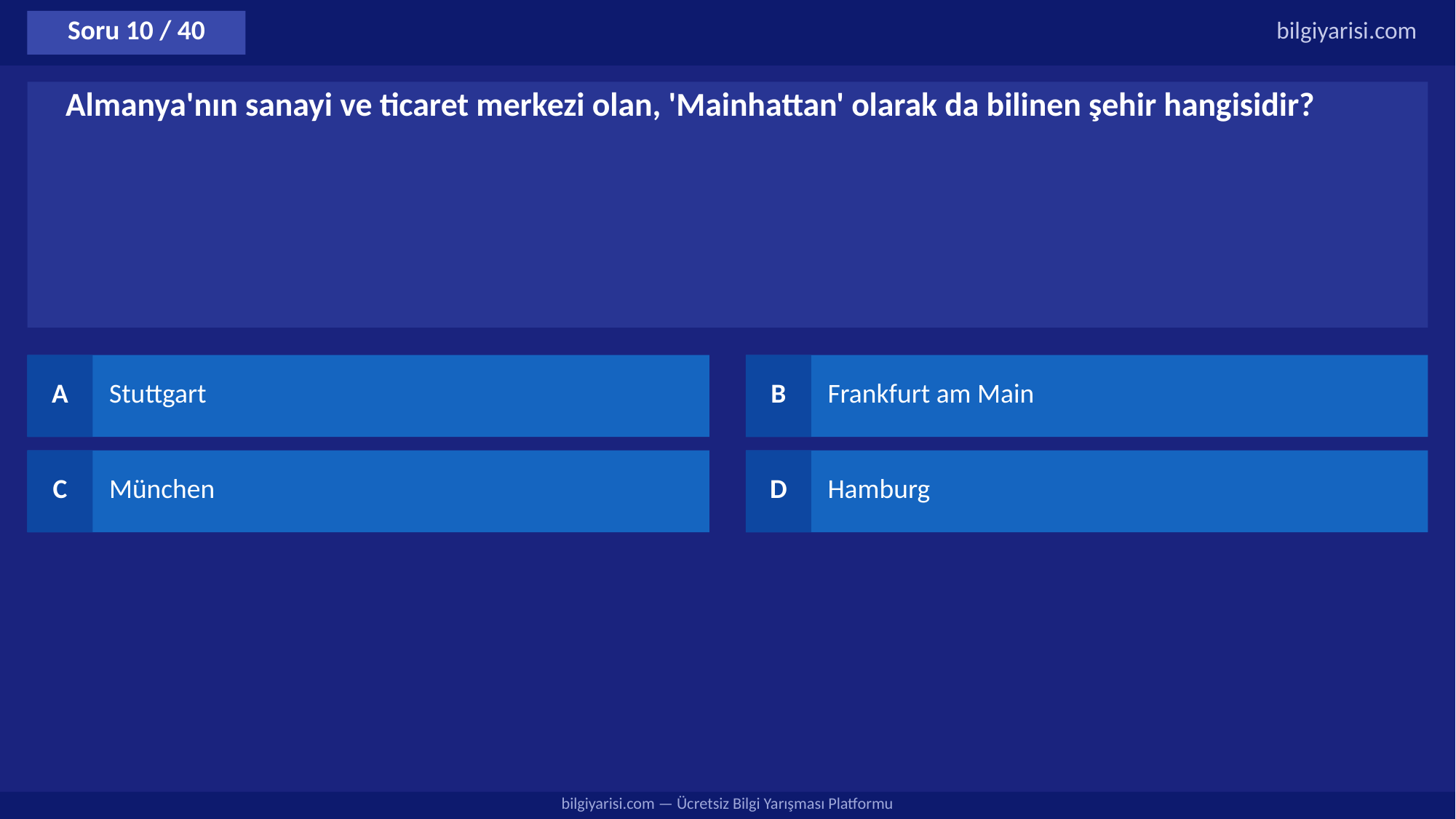

Soru 10 / 40
bilgiyarisi.com

Almanya'nın sanayi ve ticaret merkezi olan, 'Mainhattan' olarak da bilinen şehir hangisidir?

A
Stuttgart

B
Frankfurt am Main

C
München

D
Hamburg
bilgiyarisi.com — Ücretsiz Bilgi Yarışması Platformu